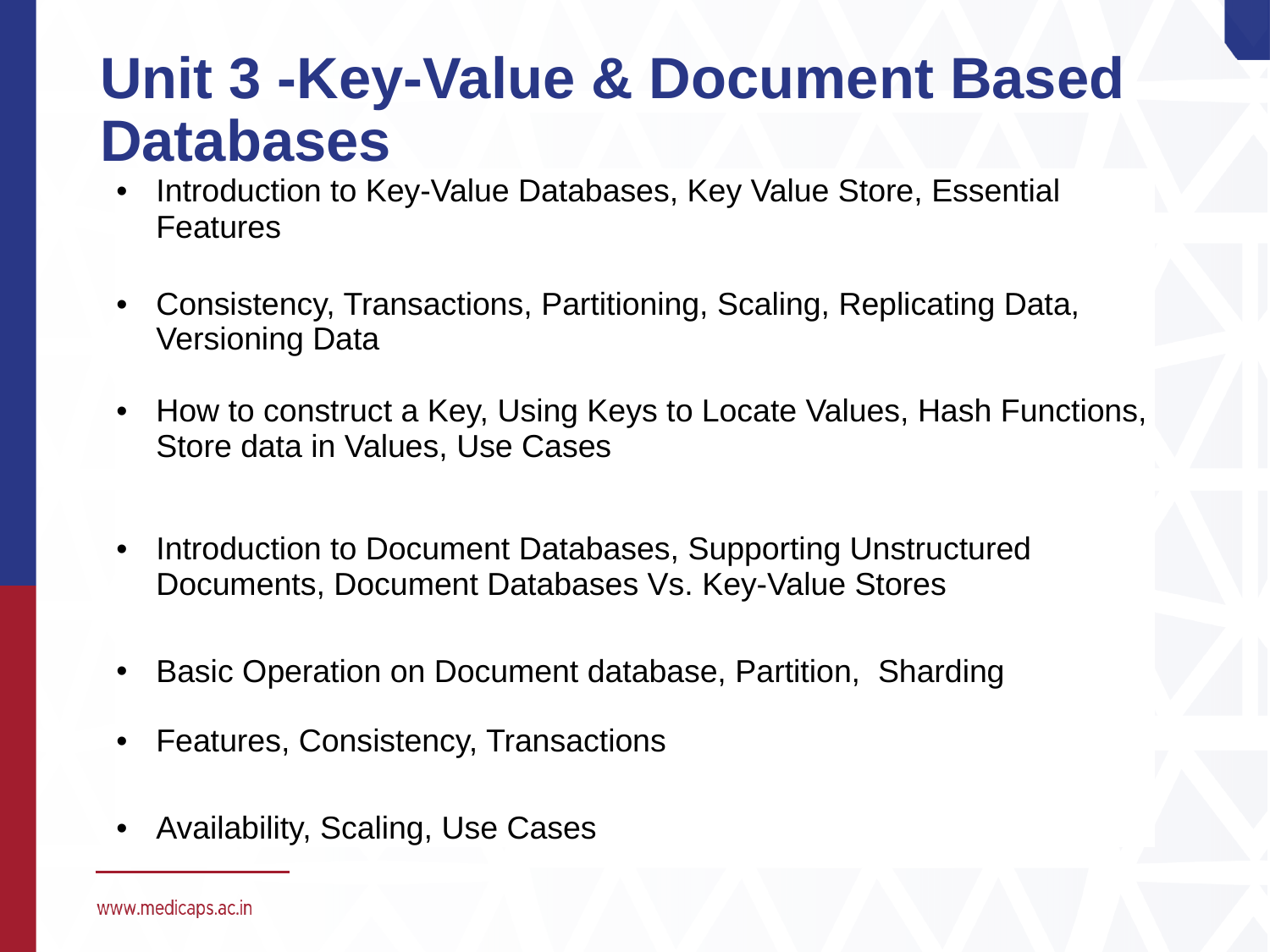

# Unit 3 -Key-Value & Document Based Databases
| Introduction to Key-Value Databases, Key Value Store, Essential Features |
| --- |
| Consistency, Transactions, Partitioning, Scaling, Replicating Data, Versioning Data |
| How to construct a Key, Using Keys to Locate Values, Hash Functions, Store data in Values, Use Cases |
| Introduction to Document Databases, Supporting Unstructured Documents, Document Databases Vs. Key-Value Stores |
| Basic Operation on Document database, Partition, Sharding |
| Features, Consistency, Transactions |
| Availability, Scaling, Use Cases |